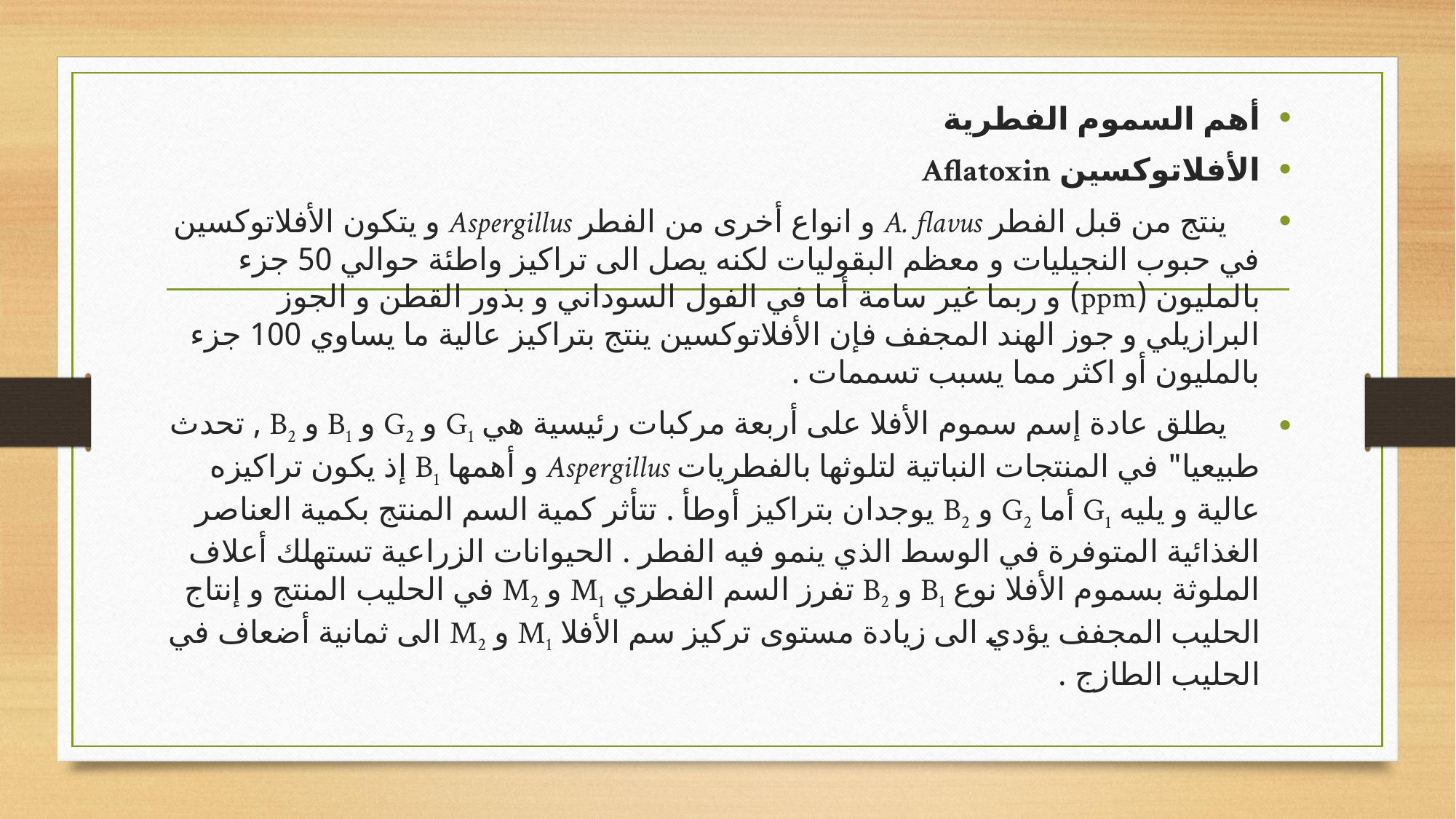

أهم السموم الفطرية
الأفلاتوكسين Aflatoxin
    ينتج من قبل الفطر A. flavus و انواع أخرى من الفطر Aspergillus و يتكون الأفلاتوكسين في حبوب النجيليات و معظم البقوليات لكنه يصل الى تراكيز واطئة حوالي 50 جزء بالمليون (ppm) و ربما غير سامة أما في الفول السوداني و بذور القطن و الجوز البرازيلي و جوز الهند المجفف فإن الأفلاتوكسين ينتج بتراكيز عالية ما يساوي 100 جزء بالمليون أو اكثر مما يسبب تسممات .
    يطلق عادة إسم سموم الأفلا على أربعة مركبات رئيسية هي G1 و G2 و B1 و B2 , تحدث طبيعيا" في المنتجات النباتية لتلوثها بالفطريات Aspergillus و أهمها B1 إذ يكون تراكيزه عالية و يليه G1 أما G2 و B2 يوجدان بتراكيز أوطأ . تتأثر كمية السم المنتج بكمية العناصر الغذائية المتوفرة في الوسط الذي ينمو فيه الفطر . الحيوانات الزراعية تستهلك أعلاف الملوثة بسموم الأفلا نوع B1 و B2 تفرز السم الفطري M1 و M2 في الحليب المنتج و إنتاج الحليب المجفف يؤدي الى زيادة مستوى تركيز سم الأفلا M1 و M2 الى ثمانية أضعاف في الحليب الطازج .